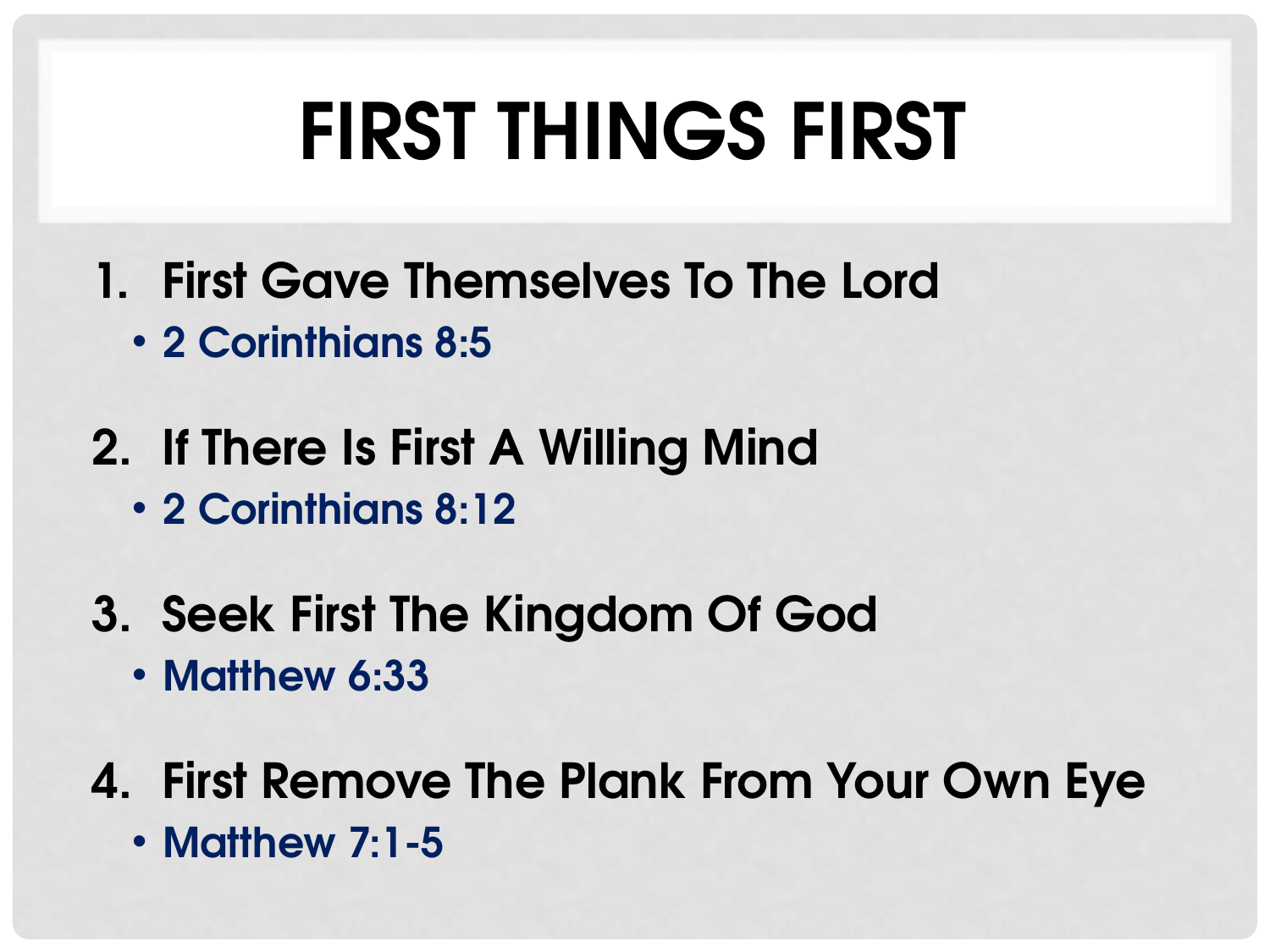

# first things first
First Gave Themselves To The Lord
2 Corinthians 8:5

If There Is First A Willing Mind
2 Corinthians 8:12

Seek First The Kingdom Of God
Matthew 6:33

First Remove The Plank From Your Own Eye
Matthew 7:1-5